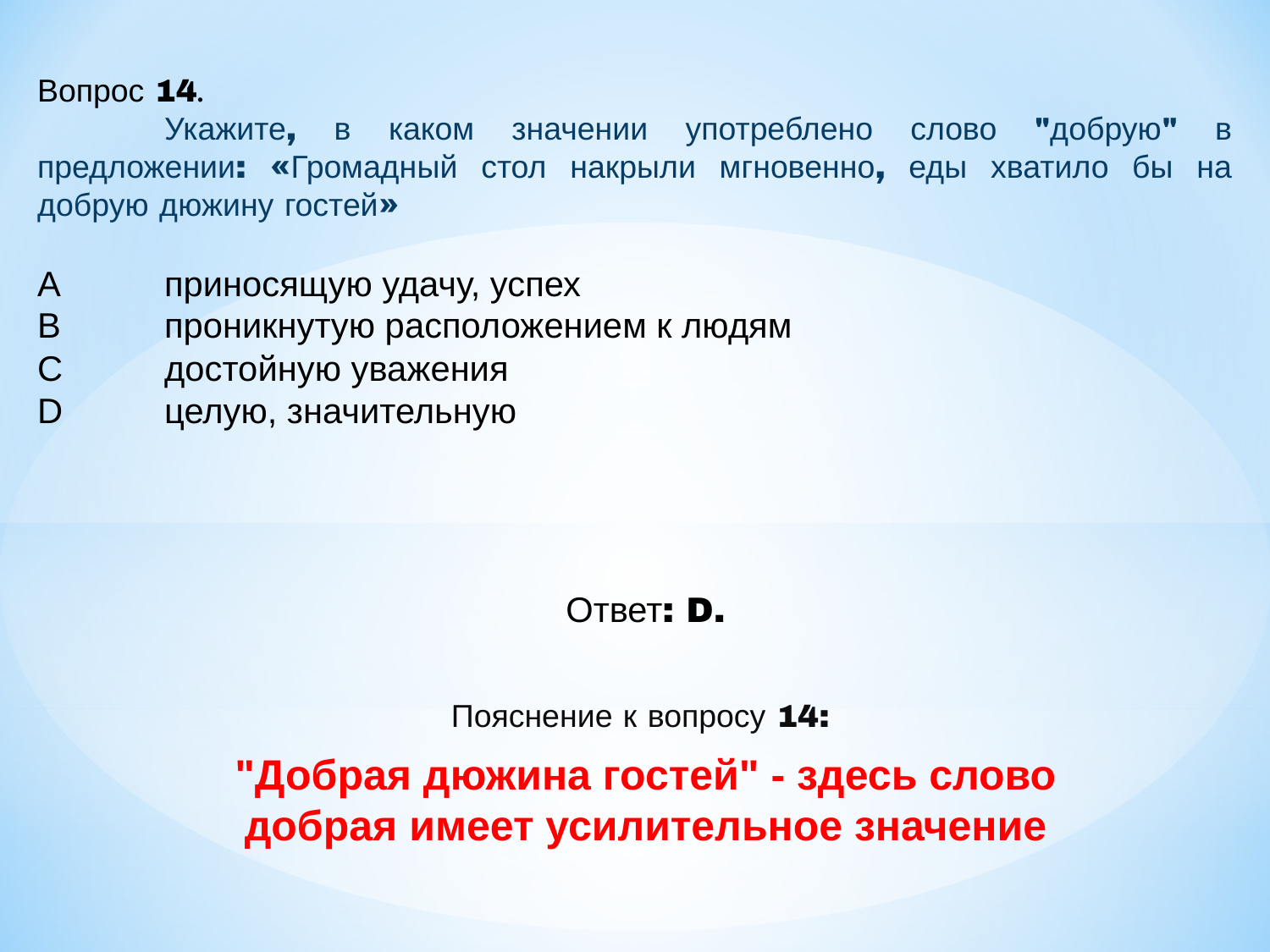

Вопрос 14.
	Укажите, в каком значении употреблено слово "добрую" в предложении: «Громадный стол накрыли мгновенно, еды хватило бы на добрую дюжину гостей»

A	приносящую удачу, успех
B	проникнутую расположением к людям
C	достойную уважения
D	целую, значительную

#

Ответ: D.

Пояснение к вопросу 14:
"Добрая дюжина гостей" - здесь слово добрая имеет усилительное значение